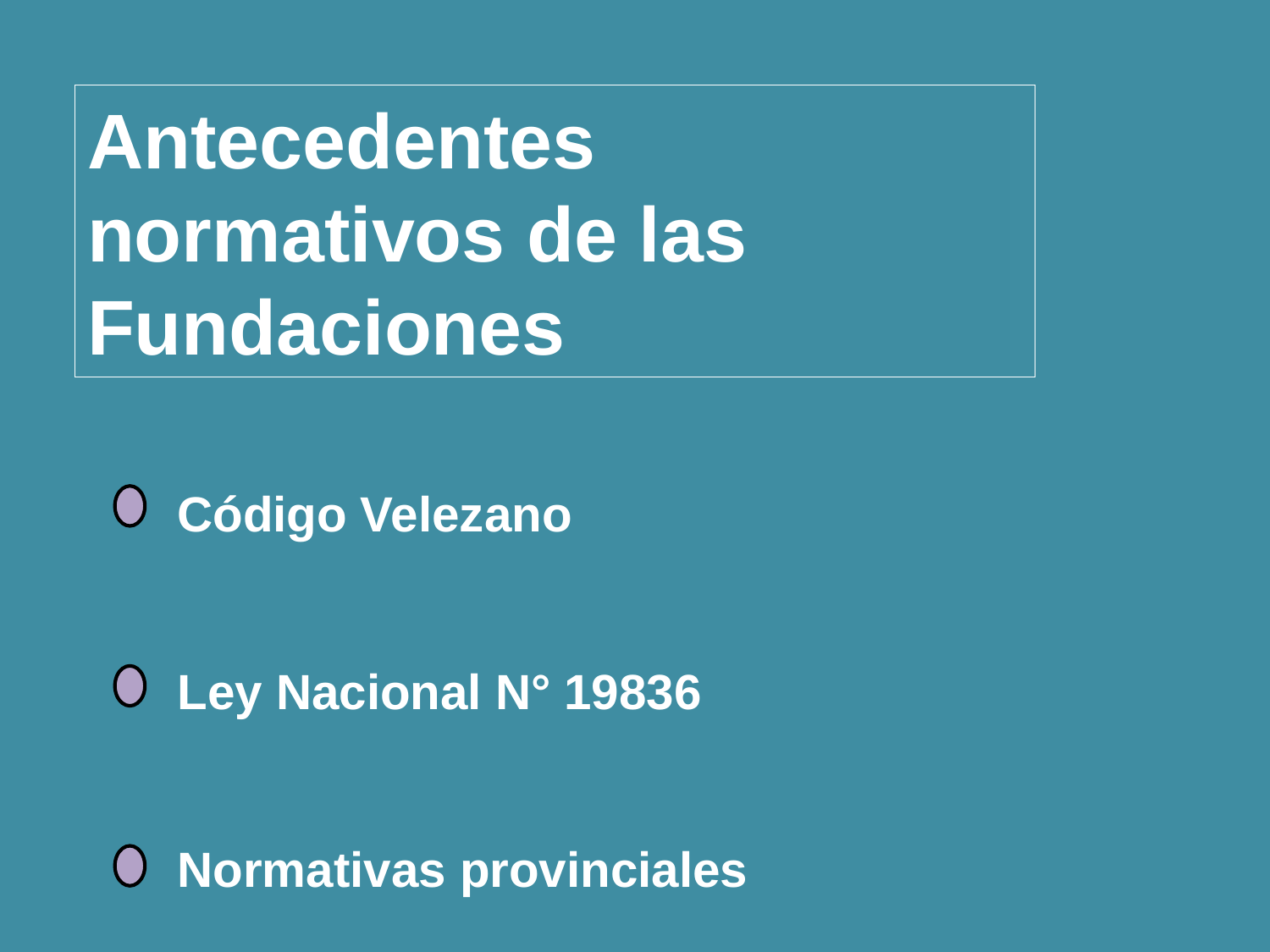

Antecedentes normativos de las Fundaciones
Código Velezano

Ley Nacional N° 19836

Normativas provinciales